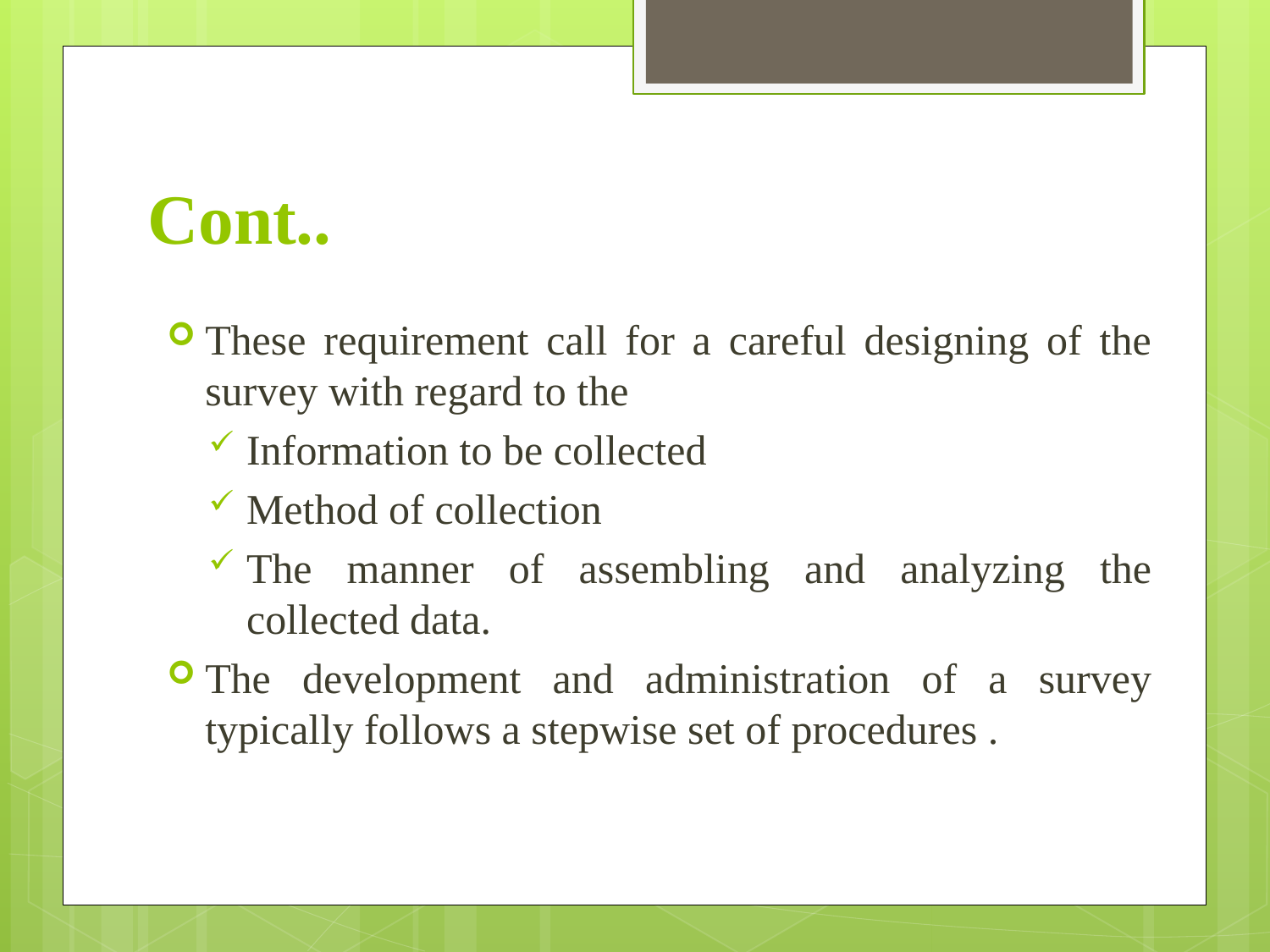

# Cont..
These requirement call for a careful designing of the survey with regard to the
Information to be collected
Method of collection
The manner of assembling and analyzing the collected data.
The development and administration of a survey typically follows a stepwise set of procedures .